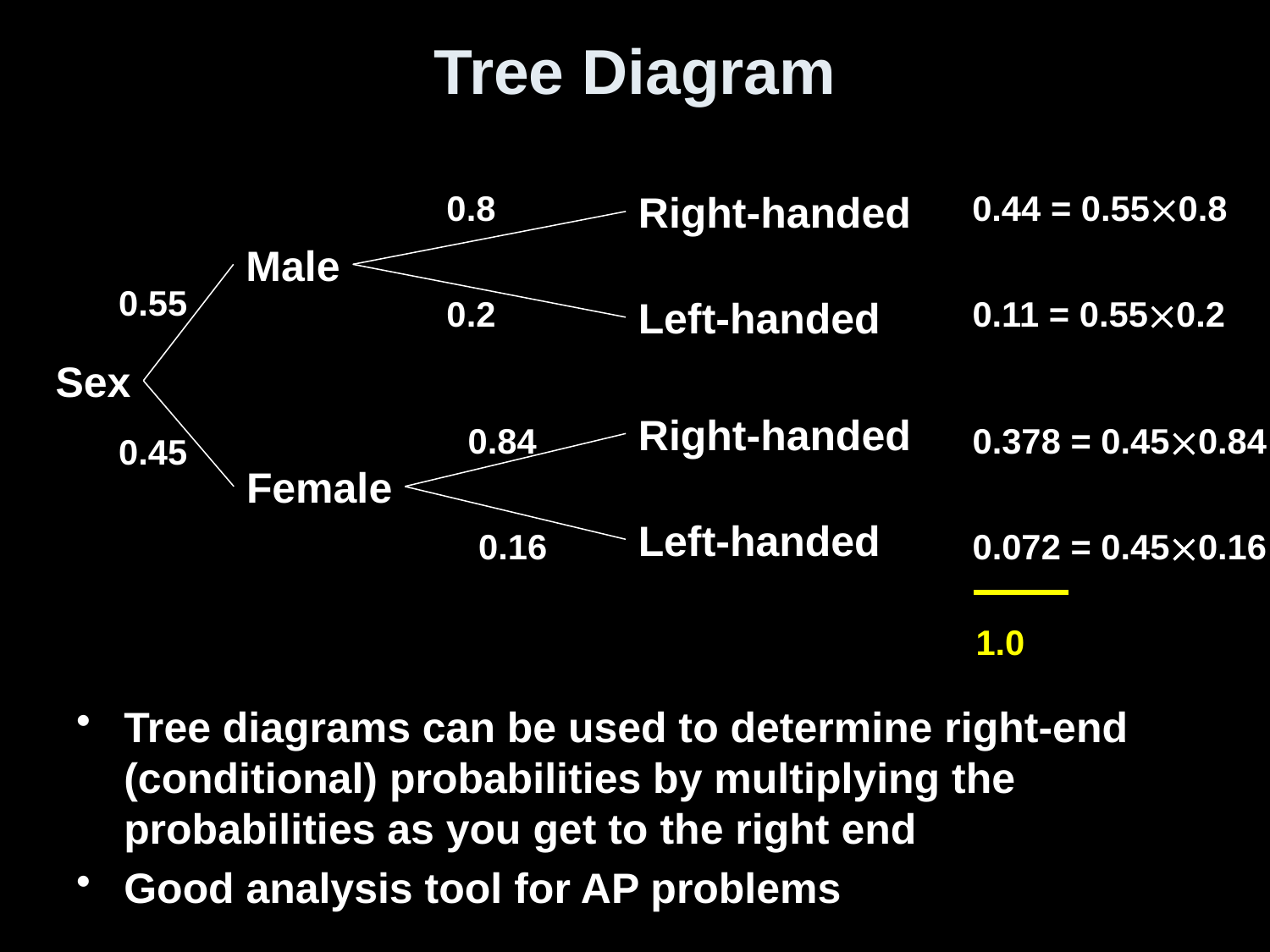

# Tree Diagram
0.8
Right-handed
0.44 = 0.55×0.8
Male
0.55
0.2
Left-handed
0.11 = 0.55×0.2
Sex
Right-handed
0.84
0.378 = 0.45×0.84
0.45
Female
Left-handed
0.16
0.072 = 0.45×0.16
1.0
Tree diagrams can be used to determine right-end (conditional) probabilities by multiplying the probabilities as you get to the right end
Good analysis tool for AP problems